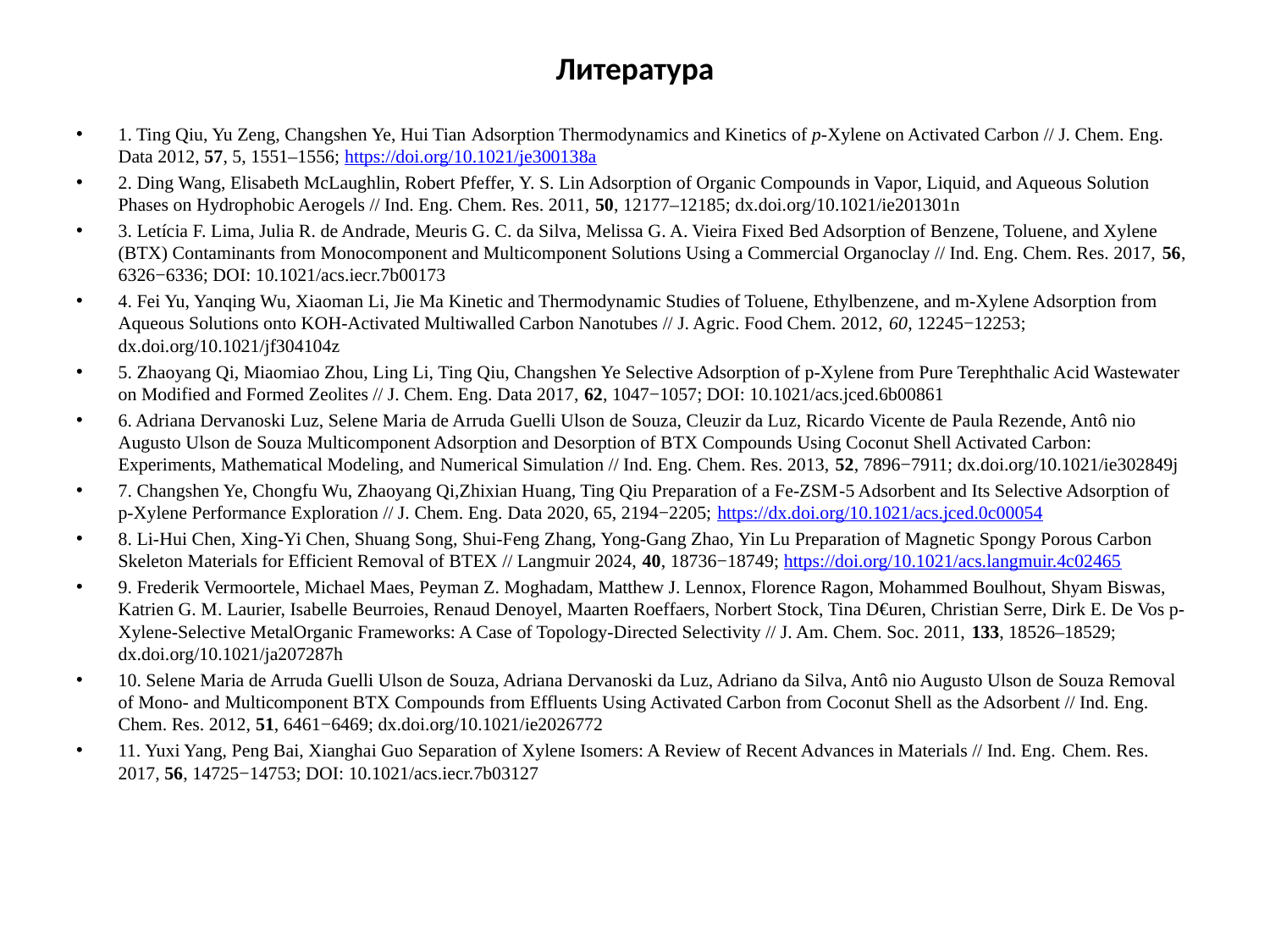

# Литература

1. Ting Qiu, Yu Zeng, Changshen Ye, Hui Tian Adsorption Thermodynamics and Kinetics of p-Xylene on Activated Carbon // J. Chem. Eng. Data 2012, 57, 5, 1551–1556; https://doi.org/10.1021/je300138a
2. Ding Wang, Elisabeth McLaughlin, Robert Pfeffer, Y. S. Lin Adsorption of Organic Compounds in Vapor, Liquid, and Aqueous Solution Phases on Hydrophobic Aerogels // Ind. Eng. Chem. Res. 2011, 50, 12177–12185; dx.doi.org/10.1021/ie201301n
3. Letícia F. Lima, Julia R. de Andrade, Meuris G. C. da Silva, Melissa G. A. Vieira Fixed Bed Adsorption of Benzene, Toluene, and Xylene (BTX) Contaminants from Monocomponent and Multicomponent Solutions Using a Commercial Organoclay // Ind. Eng. Chem. Res. 2017, 56, 6326−6336; DOI: 10.1021/acs.iecr.7b00173
4. Fei Yu, Yanqing Wu, Xiaoman Li, Jie Ma Kinetic and Thermodynamic Studies of Toluene, Ethylbenzene, and m‑Xylene Adsorption from Aqueous Solutions onto KOH-Activated Multiwalled Carbon Nanotubes // J. Agric. Food Chem. 2012, 60, 12245−12253; dx.doi.org/10.1021/jf304104z
5. Zhaoyang Qi, Miaomiao Zhou, Ling Li, Ting Qiu, Changshen Ye Selective Adsorption of p‑Xylene from Pure Terephthalic Acid Wastewater on Modified and Formed Zeolites // J. Chem. Eng. Data 2017, 62, 1047−1057; DOI: 10.1021/acs.jced.6b00861
6. Adriana Dervanoski Luz, Selene Maria de Arruda Guelli Ulson de Souza, Cleuzir da Luz, Ricardo Vicente de Paula Rezende, Antô nio Augusto Ulson de Souza Multicomponent Adsorption and Desorption of BTX Compounds Using Coconut Shell Activated Carbon: Experiments, Mathematical Modeling, and Numerical Simulation // Ind. Eng. Chem. Res. 2013, 52, 7896−7911; dx.doi.org/10.1021/ie302849j
7. Changshen Ye, Chongfu Wu, Zhaoyang Qi,Zhixian Huang, Ting Qiu Preparation of a Fe-ZSM‑5 Adsorbent and Its Selective Adsorption of p‑Xylene Performance Exploration // J. Chem. Eng. Data 2020, 65, 2194−2205; https://dx.doi.org/10.1021/acs.jced.0c00054
8. Li-Hui Chen, Xing-Yi Chen, Shuang Song, Shui-Feng Zhang, Yong-Gang Zhao, Yin Lu Preparation of Magnetic Spongy Porous Carbon Skeleton Materials for Efficient Removal of BTEX // Langmuir 2024, 40, 18736−18749; https://doi.org/10.1021/acs.langmuir.4c02465
9. Frederik Vermoortele, Michael Maes, Peyman Z. Moghadam, Matthew J. Lennox, Florence Ragon, Mohammed Boulhout, Shyam Biswas, Katrien G. M. Laurier, Isabelle Beurroies, Renaud Denoyel, Maarten Roeffaers, Norbert Stock, Tina D€uren, Christian Serre, Dirk E. De Vos p-Xylene-Selective MetalOrganic Frameworks: A Case of Topology-Directed Selectivity // J. Am. Chem. Soc. 2011, 133, 18526–18529; dx.doi.org/10.1021/ja207287h
10. Selene Maria de Arruda Guelli Ulson de Souza, Adriana Dervanoski da Luz, Adriano da Silva, Antô nio Augusto Ulson de Souza Removal of Mono- and Multicomponent BTX Compounds from Effluents Using Activated Carbon from Coconut Shell as the Adsorbent // Ind. Eng. Chem. Res. 2012, 51, 6461−6469; dx.doi.org/10.1021/ie2026772
11. Yuxi Yang, Peng Bai, Xianghai Guo Separation of Xylene Isomers: A Review of Recent Advances in Materials // Ind. Eng. Chem. Res. 2017, 56, 14725−14753; DOI: 10.1021/acs.iecr.7b03127